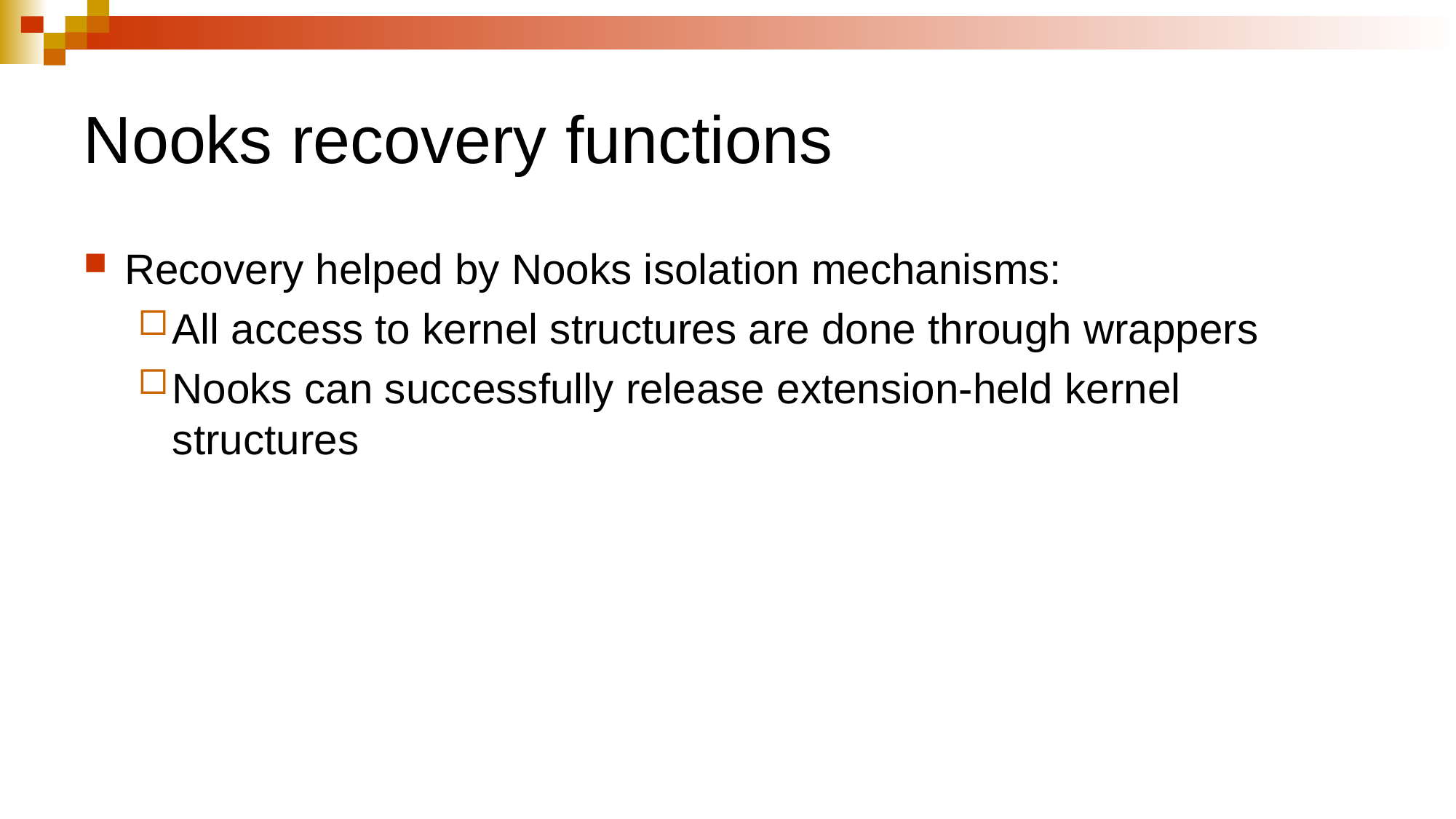

# Nooks recovery functions
Recovery helped by Nooks isolation mechanisms:
All access to kernel structures are done through wrappers
Nooks can successfully release extension-held kernel structures